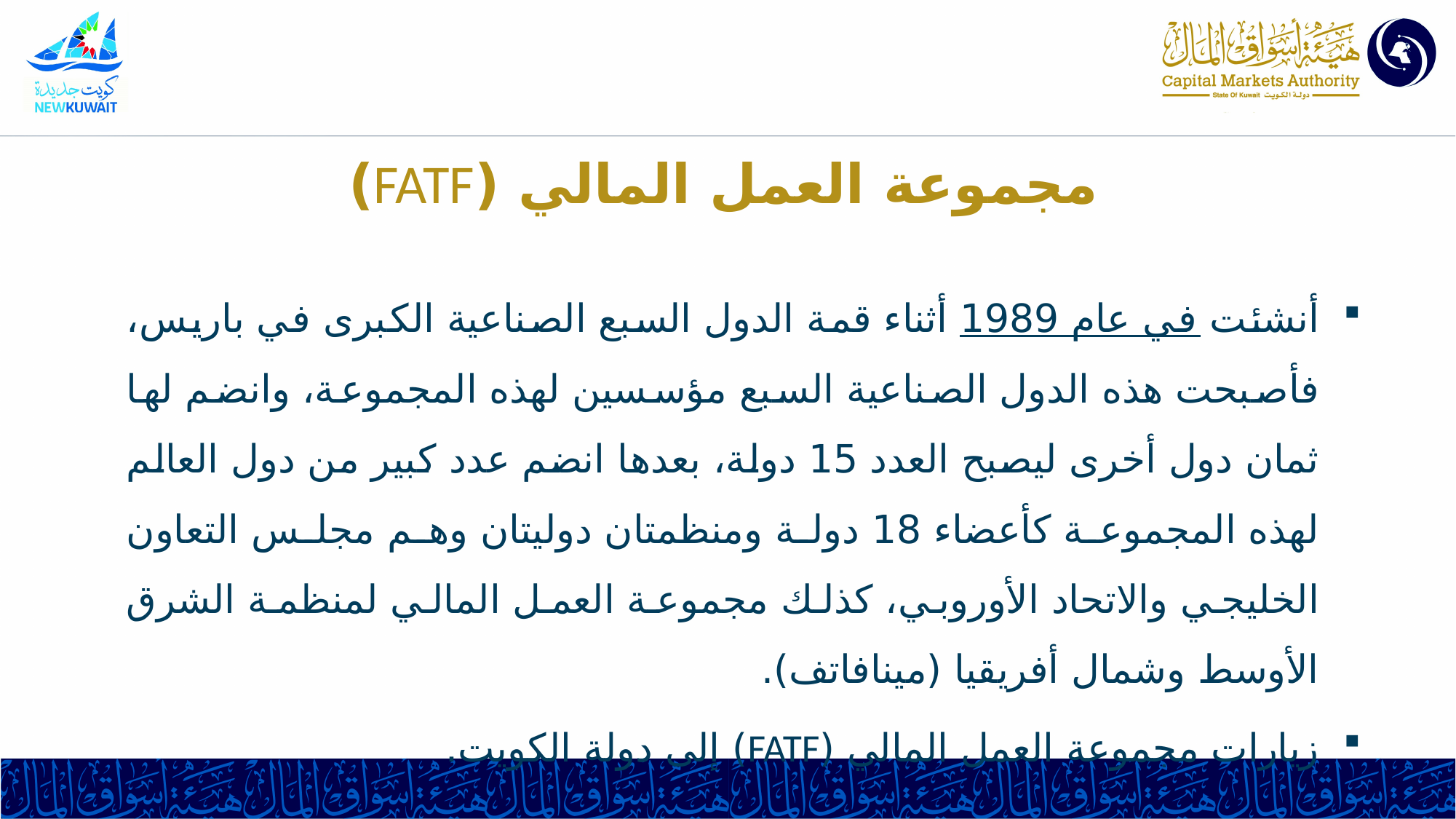

# مجموعة العمل المالي (FATF)
أنشئت في عام 1989 أثناء قمة الدول السبع الصناعية الكبرى في باريس، فأصبحت هذه الدول الصناعية السبع مؤسسين لهذه المجموعة، وانضم لها ثمان دول أخرى ليصبح العدد 15 دولة، بعدها انضم عدد كبير من دول العالم لهذه المجموعة كأعضاء 18 دولة ومنظمتان دوليتان وهم مجلس التعاون الخليجي والاتحاد الأوروبي، كذلك مجموعة العمل المالي لمنظمة الشرق الأوسط وشمال أفريقيا (مينافاتف).
زيارات مجموعة العمل المالي (FATF) إلى دولة الكويت.